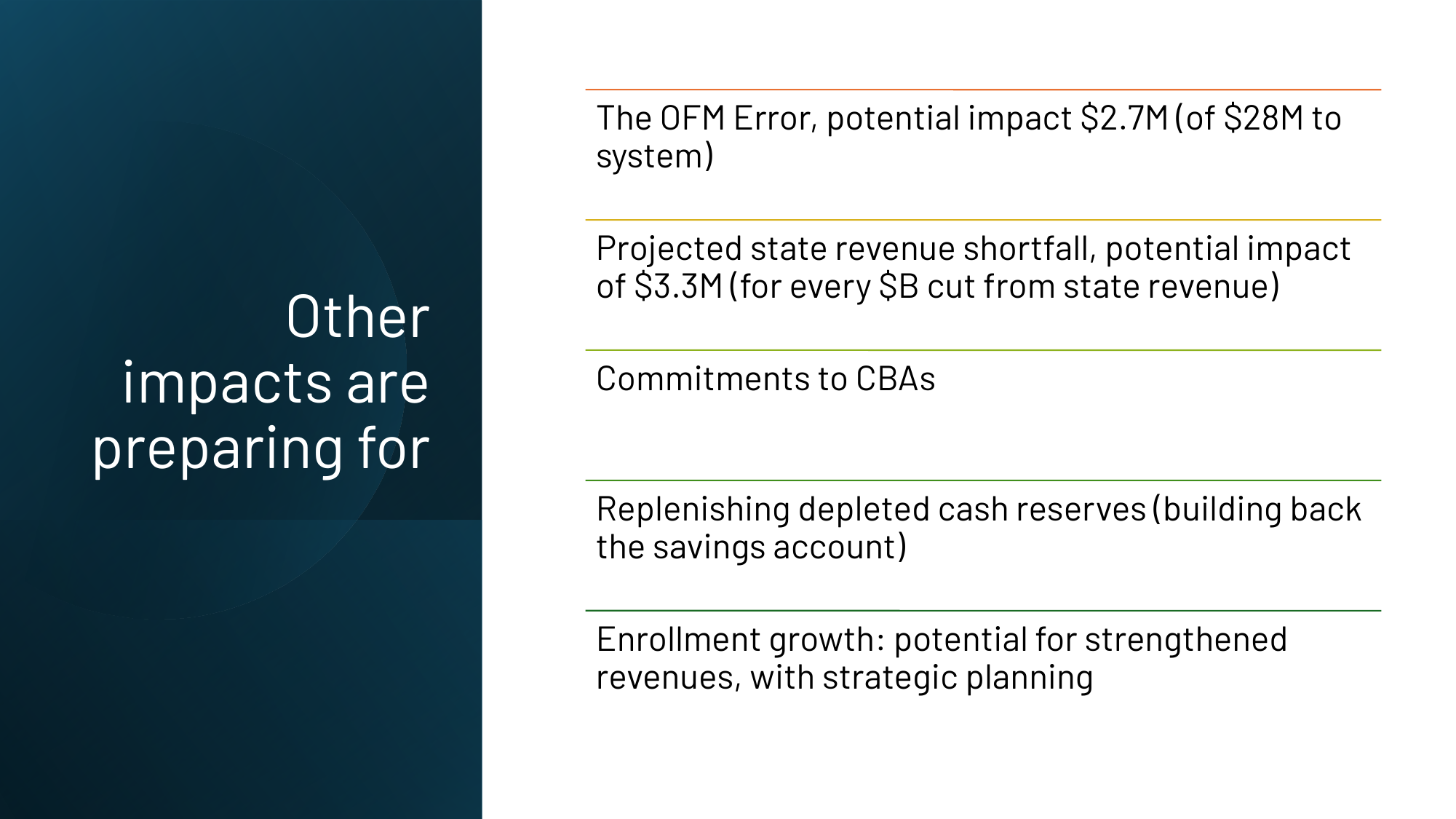

The OFM Error, potential impact $2.7M (of $28M to system)
Projected state revenue shortfall, potential impact of $3.3M (for every $B cut from state revenue)
Commitments to CBAs
Replenishing depleted cash reserves (building back the savings account)
Enrollment growth: potential for strengthened revenues, with strategic planning

# Other impacts are preparing for